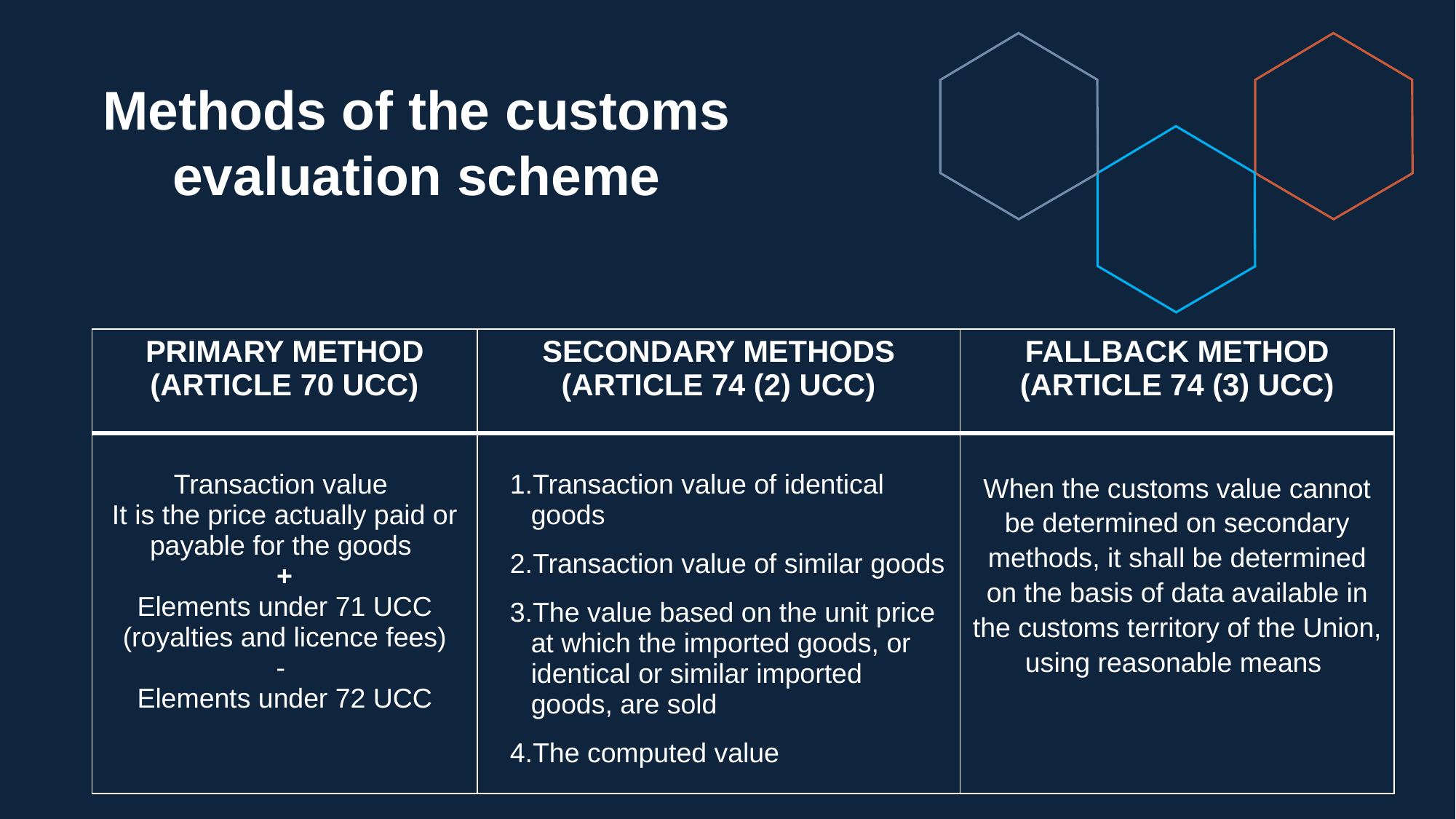

Methods of the customs evaluation scheme

| Primary method (Article 70 UCC) | Secondary methods (Article 74 (2) UCC) | Fallback method (Article 74 (3) UCC) |
| --- | --- | --- |
| Transaction value It is the price actually paid or payable for the goods + Elements under 71 UCC (royalties and licence fees) - Elements under 72 UCC | Transaction value of identical goods Transaction value of similar goods The value based on the unit price at which the imported goods, or identical or similar imported goods, are sold The computed value | When the customs value cannot be determined on secondary methods, it shall be determined on the basis of data available in the customs territory of the Union, using reasonable means |